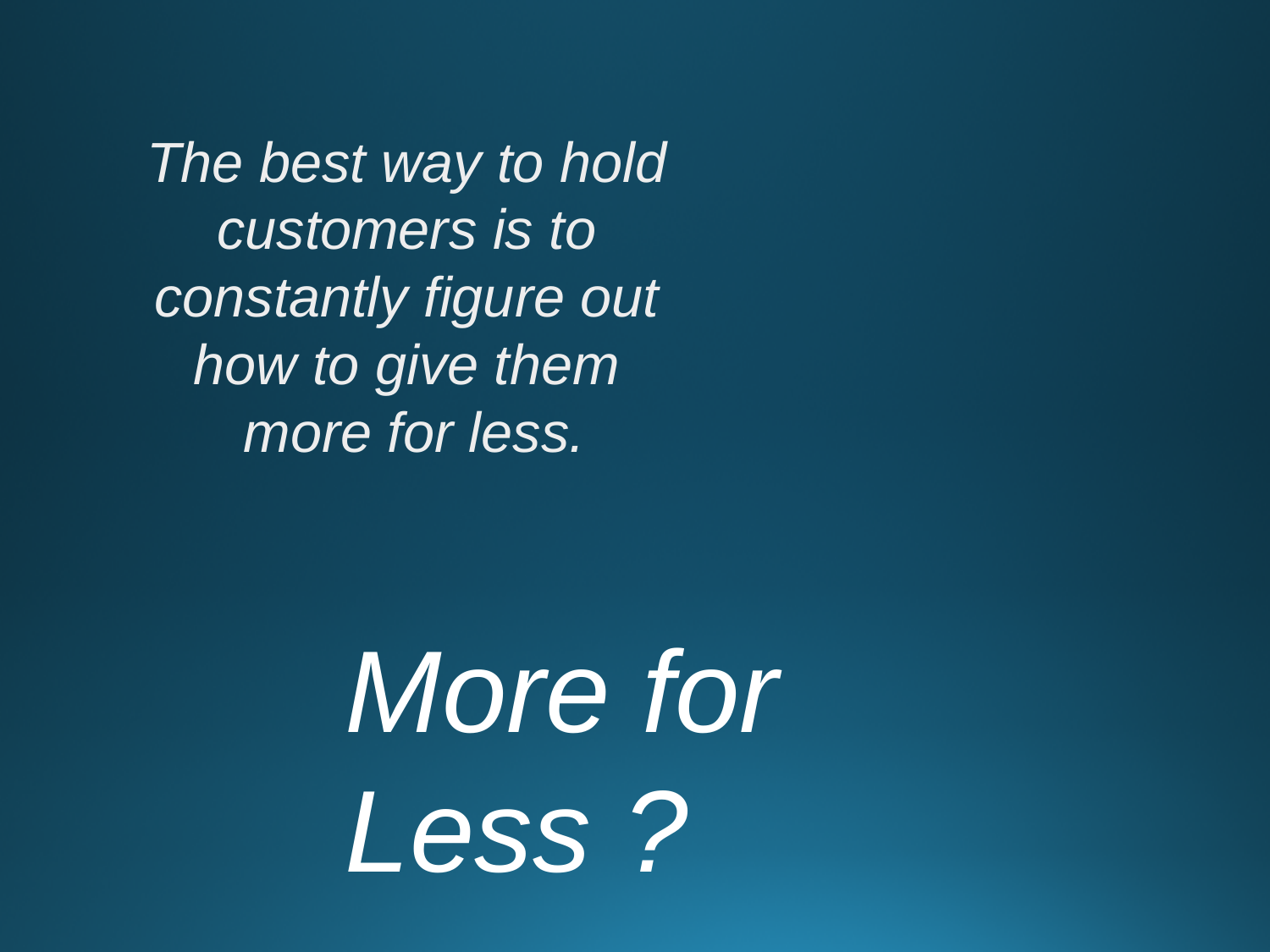

The best way to hold
customers is to
constantly figure out
how to give them
more for less.
More for Less ?